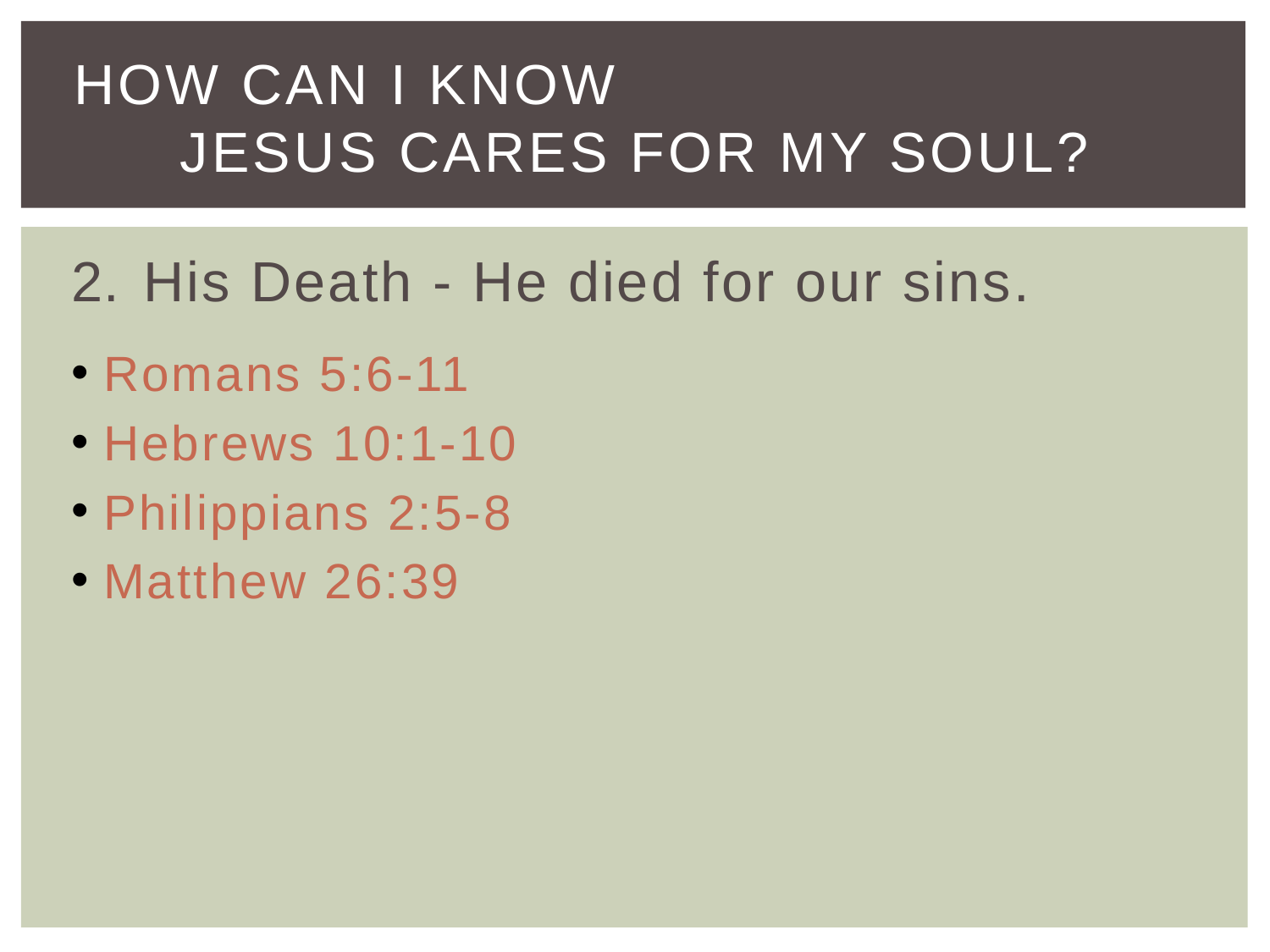

# How Can I Know                               Jesus Cares For My Soul?
His Death - He died for our sins.

Romans 5:6-11
Hebrews 10:1-10
Philippians 2:5-8
Matthew 26:39